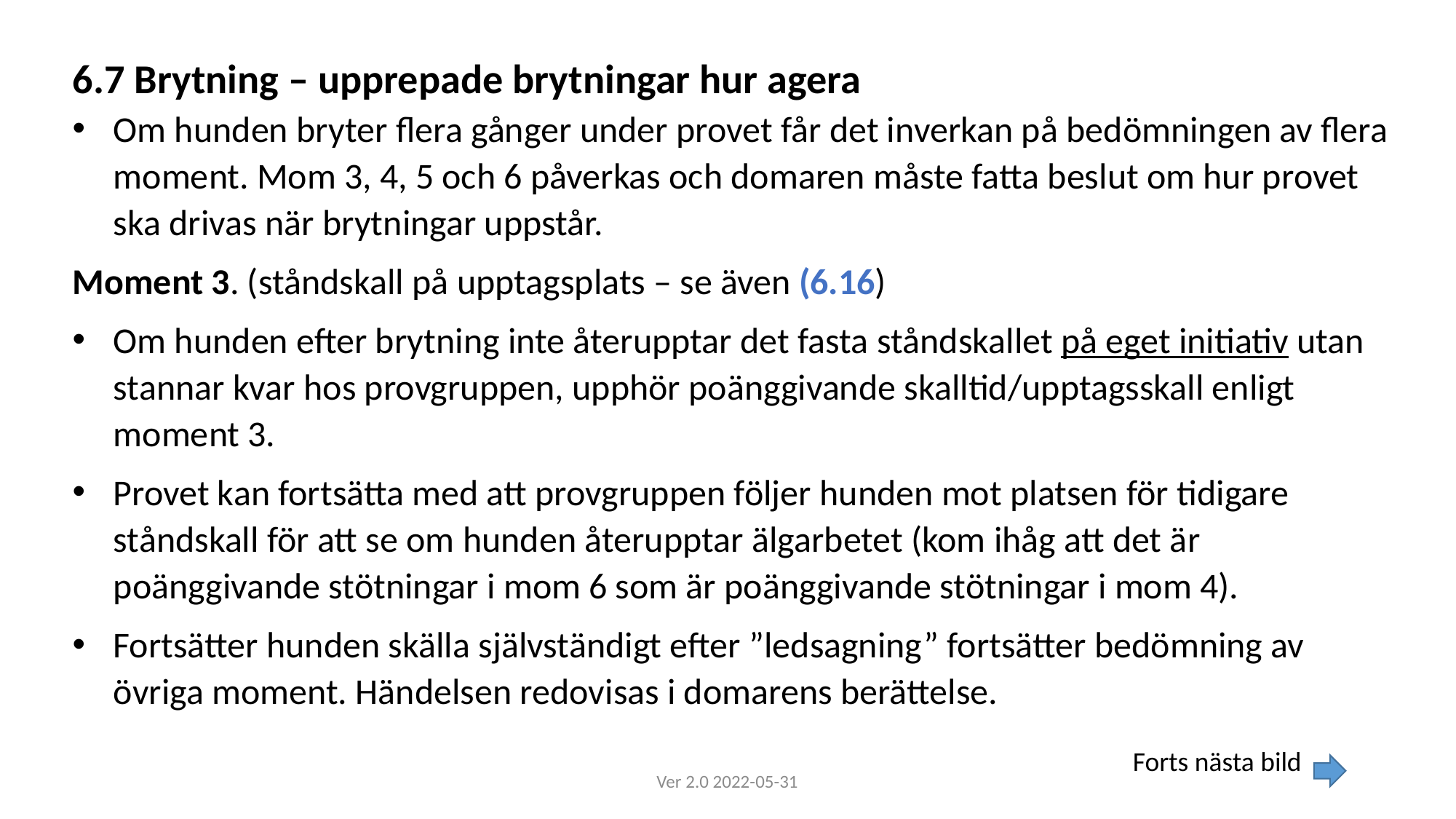

# 6.7 Brytning – upprepade brytningar hur agera
Om hunden bryter flera gånger under provet får det inverkan på bedömningen av flera moment. Mom 3, 4, 5 och 6 påverkas och domaren måste fatta beslut om hur provet ska drivas när brytningar uppstår.
Moment 3. (ståndskall på upptagsplats – se även (6.16)
Om hunden efter brytning inte återupptar det fasta stånd­skallet på eget initiativ utan stannar kvar hos provgruppen, upphör poänggivande skalltid/upptagsskall enligt moment 3.
Provet kan fortsätta med att provgruppen följer hunden mot platsen för tidigare ståndskall för att se om hunden återupp­tar älgarbetet (kom ihåg att det är poänggivande stötningar i mom 6 som är poänggivande stötningar i mom 4).
Fortsätter hunden skälla självständigt efter ”ledsagning” fortsätter bedömning av övriga moment. Händelsen redovisas i domarens berättelse.

Forts nästa bild

Ver 2.0 2022-05-31